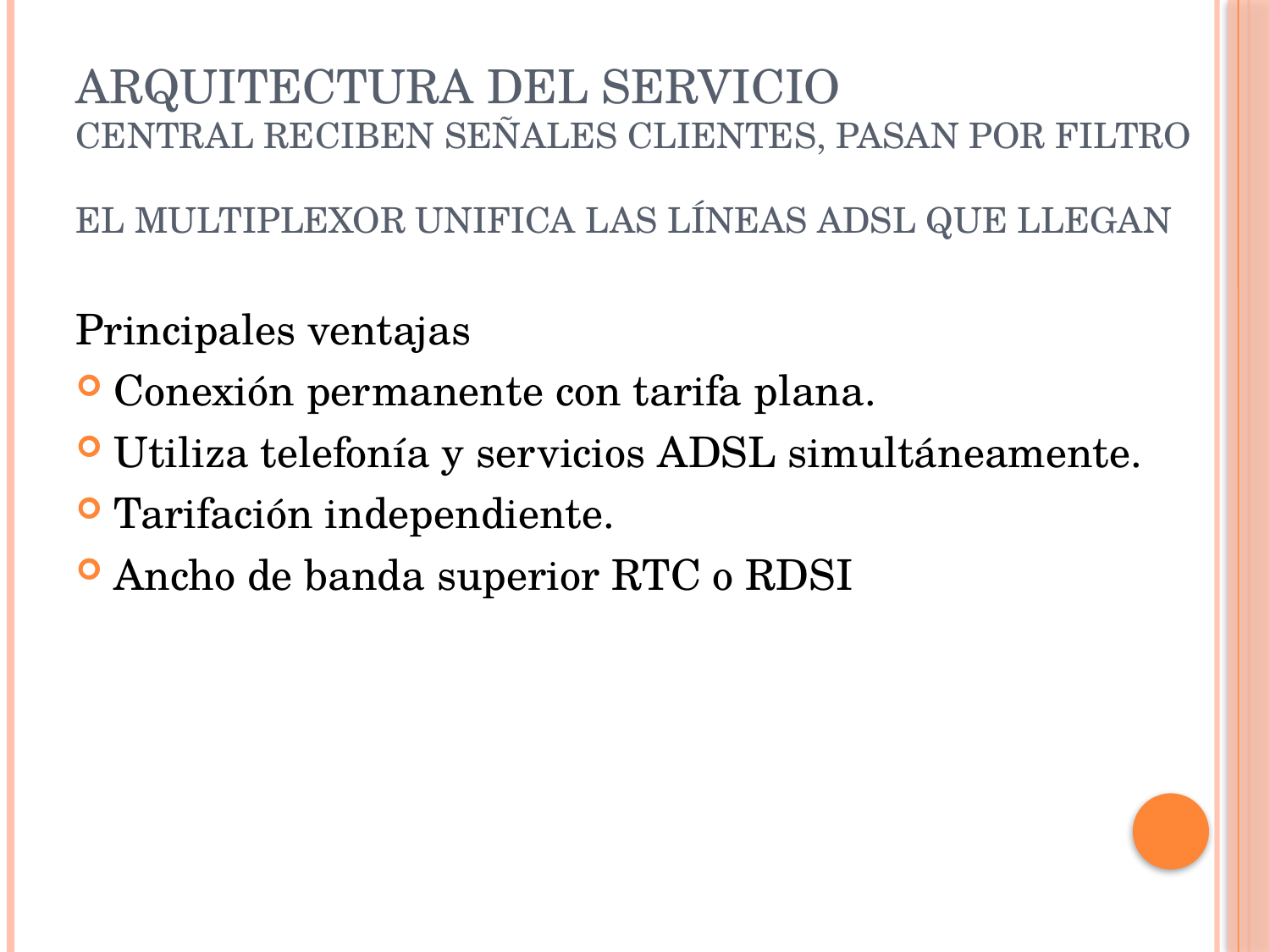

# Arquitectura del servicio central reciben señales clientes, pasan por filtro el multiplexor unifica las líneas ADSL que llegan
Principales ventajas
Conexión permanente con tarifa plana.
Utiliza telefonía y servicios ADSL simultáneamente.
Tarifación independiente.
Ancho de banda superior RTC o RDSI